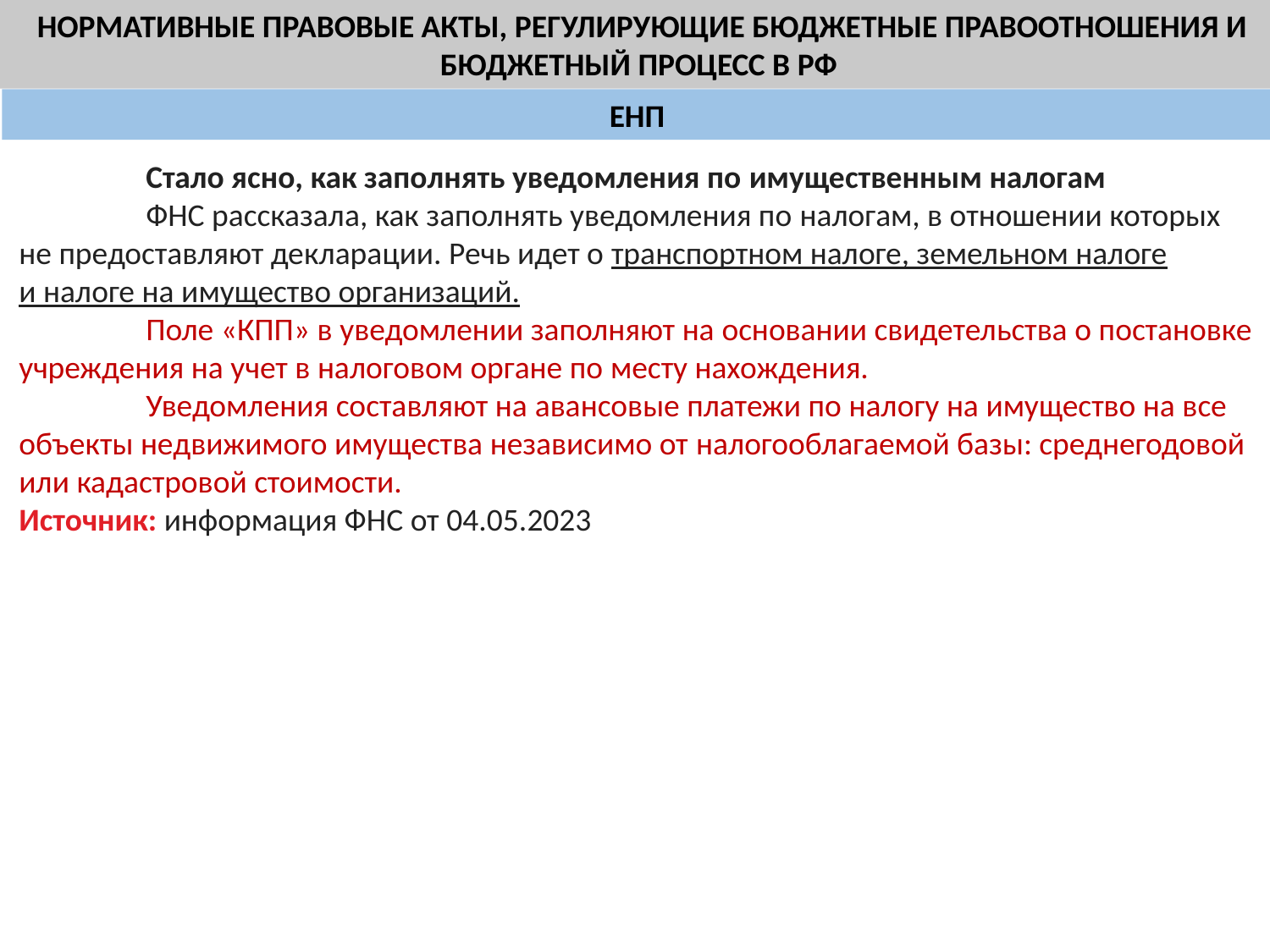

НОРМАТИВНЫЕ ПРАВОВЫЕ АКТЫ, РЕГУЛИРУЮЩИЕ БЮДЖЕТНЫЕ ПРАВООТНОШЕНИЯ И БЮДЖЕТНЫЙ ПРОЦЕСС В РФ
ЕНП
	Стало ясно, как заполнять уведомления по имущественным налогам
	ФНС рассказала, как заполнять уведомления по налогам, в отношении которых не предоставляют декларации. Речь идет о транспортном налоге, земельном налоге и налоге на имущество организаций.
	Поле «КПП» в уведомлении заполняют на основании свидетельства о постановке учреждения на учет в налоговом органе по месту нахождения.
	Уведомления составляют на авансовые платежи по налогу на имущество на все объекты недвижимого имущества независимо от налогооблагаемой базы: среднегодовой или кадастровой стоимости.
Источник: информация ФНС от 04.05.2023